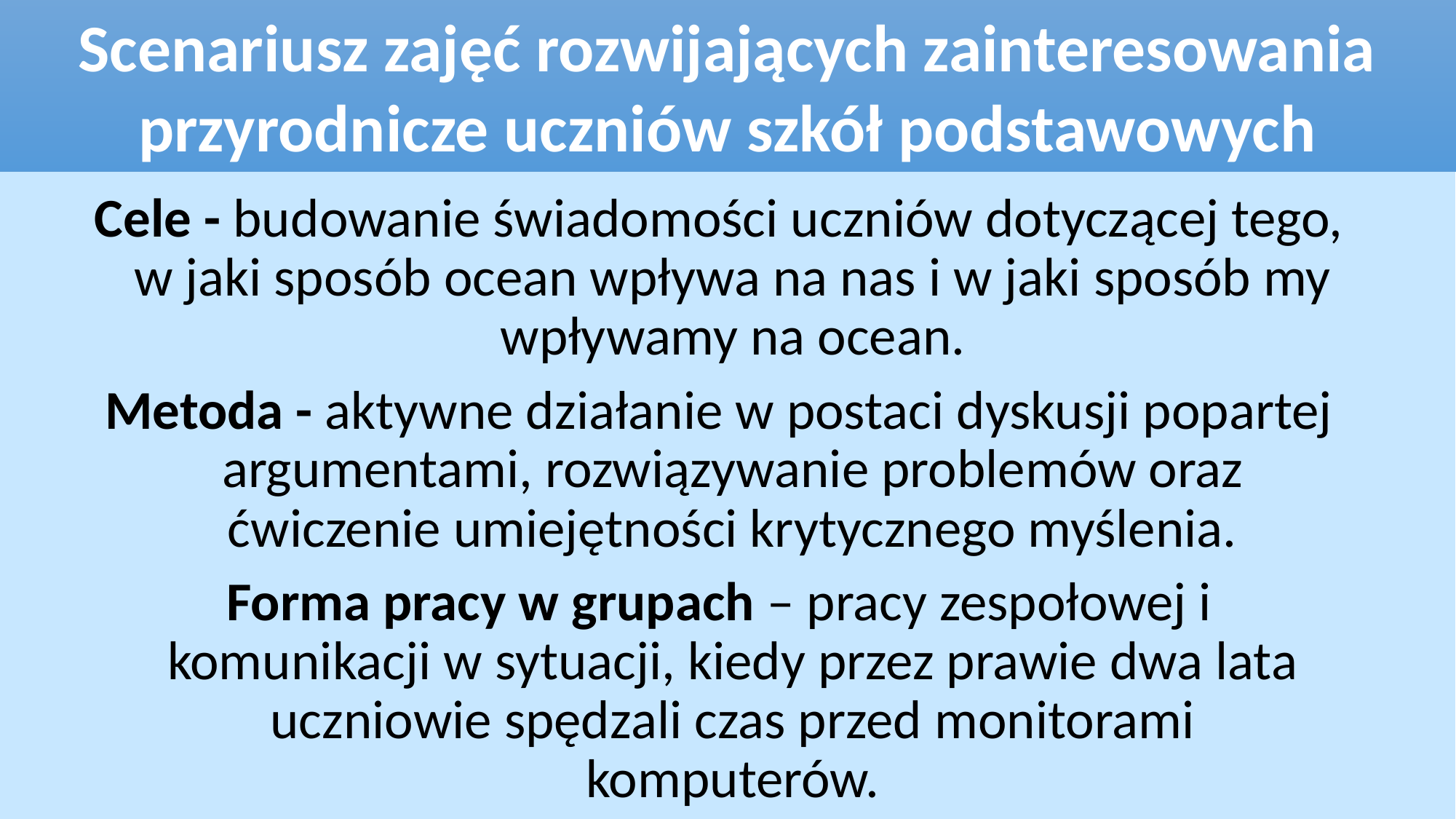

Scenariusz zajęć rozwijających zainteresowania przyrodnicze uczniów szkół podstawowych
Cele - budowanie świadomości uczniów dotyczącej tego, w jaki sposób ocean wpływa na nas i w jaki sposób my wpływamy na ocean.
Metoda - aktywne działanie w postaci dyskusji popartej argumentami, rozwiązywanie problemów oraz ćwiczenie umiejętności krytycznego myślenia.
Forma pracy w grupach – pracy zespołowej i komunikacji w sytuacji, kiedy przez prawie dwa lata uczniowie spędzali czas przed monitorami komputerów.